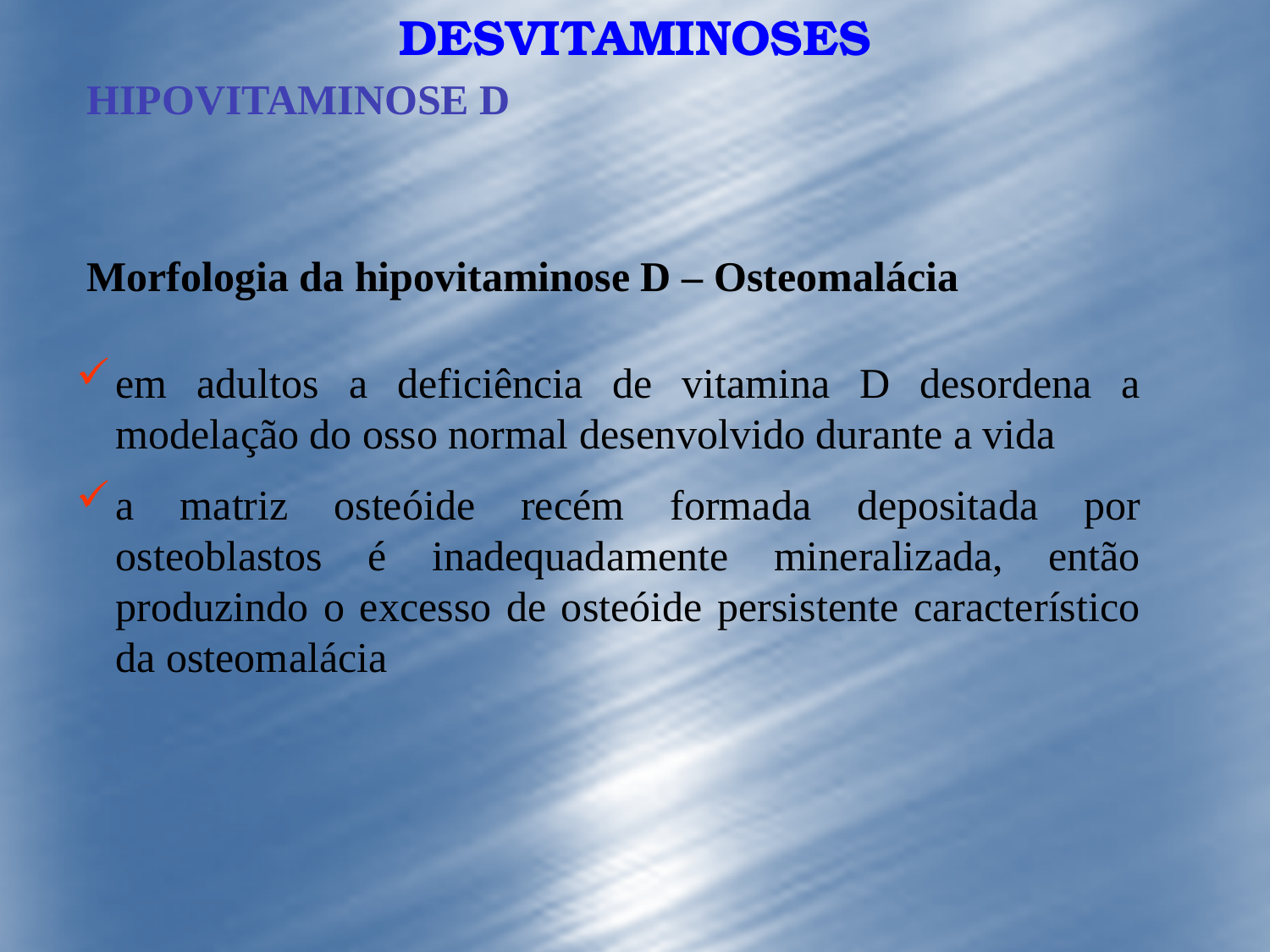

DESVITAMINOSES
HIPOVITAMINOSE D
Morfologia da hipovitaminose D – Osteomalácia
em adultos a deficiência de vitamina D desordena a modelação do osso normal desenvolvido durante a vida
a matriz osteóide recém formada depositada por osteoblastos é inadequadamente mineralizada, então produzindo o excesso de osteóide persistente característico da osteomalácia